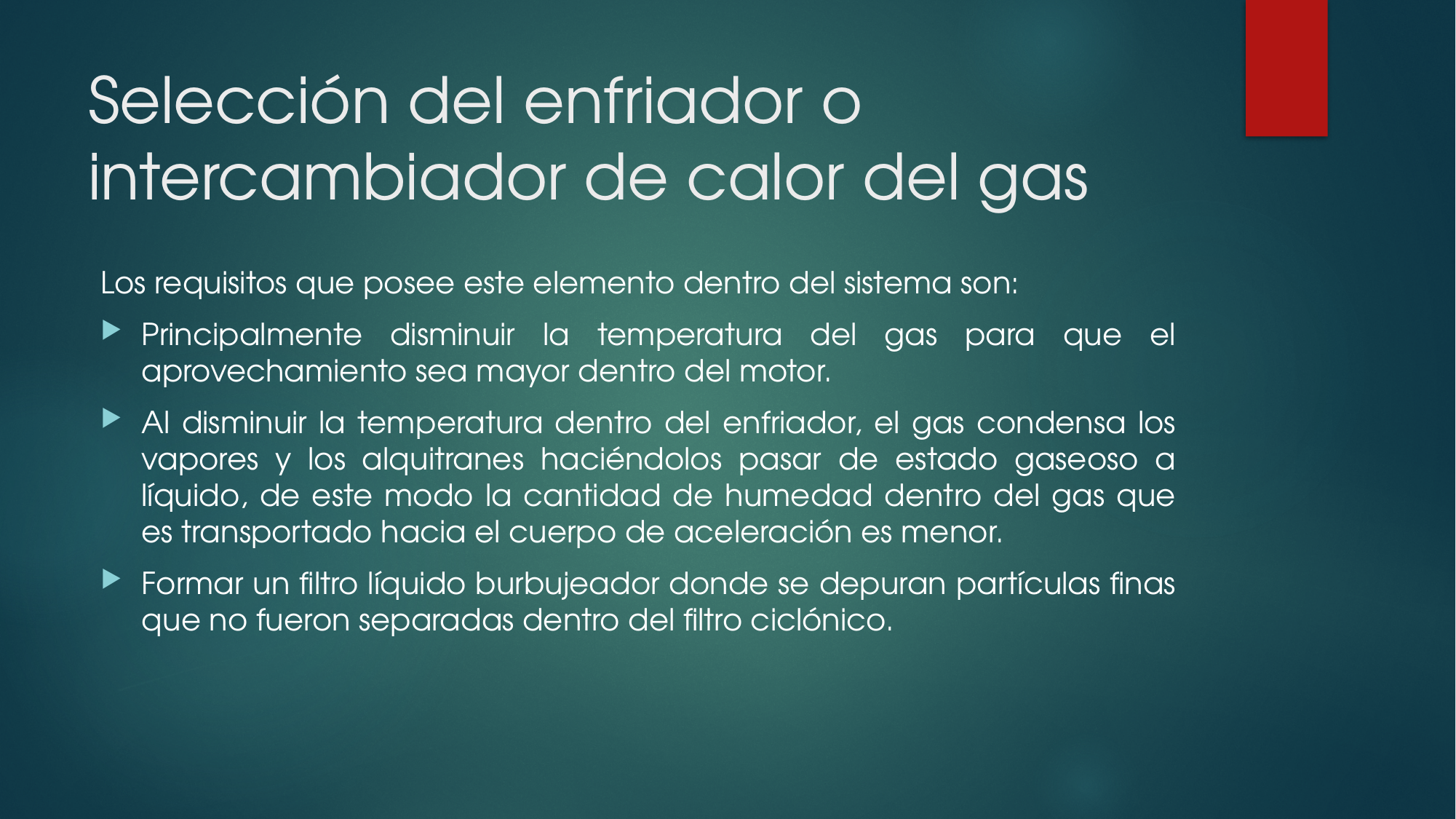

# Selección del enfriador o intercambiador de calor del gas
Los requisitos que posee este elemento dentro del sistema son:
Principalmente disminuir la temperatura del gas para que el aprovechamiento sea mayor dentro del motor.
Al disminuir la temperatura dentro del enfriador, el gas condensa los vapores y los alquitranes haciéndolos pasar de estado gaseoso a líquido, de este modo la cantidad de humedad dentro del gas que es transportado hacia el cuerpo de aceleración es menor.
Formar un filtro líquido burbujeador donde se depuran partículas finas que no fueron separadas dentro del filtro ciclónico.